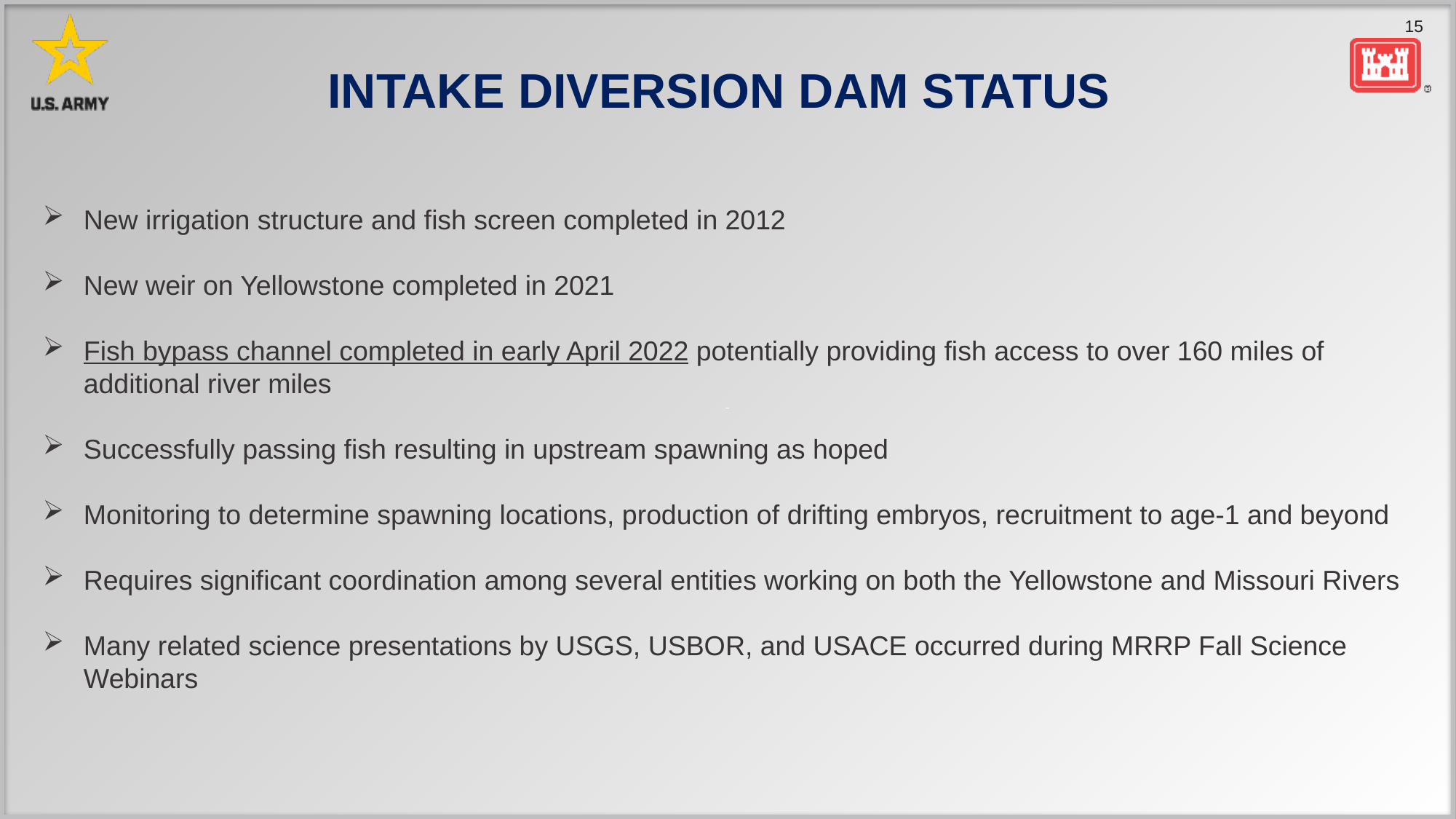

# Intake Diversion Dam status
New irrigation structure and fish screen completed in 2012

New weir on Yellowstone completed in 2021

Fish bypass channel completed in early April 2022 potentially providing fish access to over 160 miles of additional river miles

Successfully passing fish resulting in upstream spawning as hoped

Monitoring to determine spawning locations, production of drifting embryos, recruitment to age-1 and beyond

Requires significant coordination among several entities working on both the Yellowstone and Missouri Rivers

Many related science presentations by USGS, USBOR, and USACE occurred during MRRP Fall Science Webinars